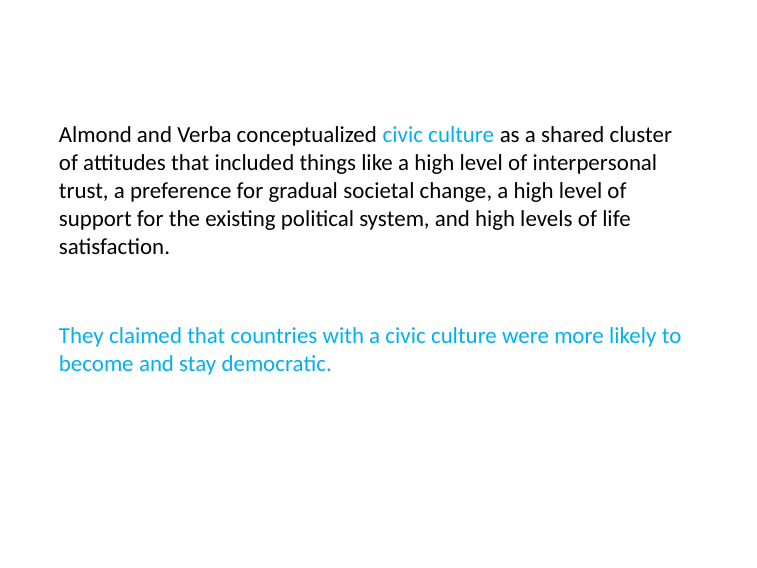

# Almond and Verba conceptualized civic culture as a shared cluster  of attitudes that included things like a high level of interpersonal  trust, a preference for gradual societal change, a high level of  support for the existing political system, and high levels of life  satisfaction.
They claimed that countries with a civic culture were more likely to  become and stay democratic.